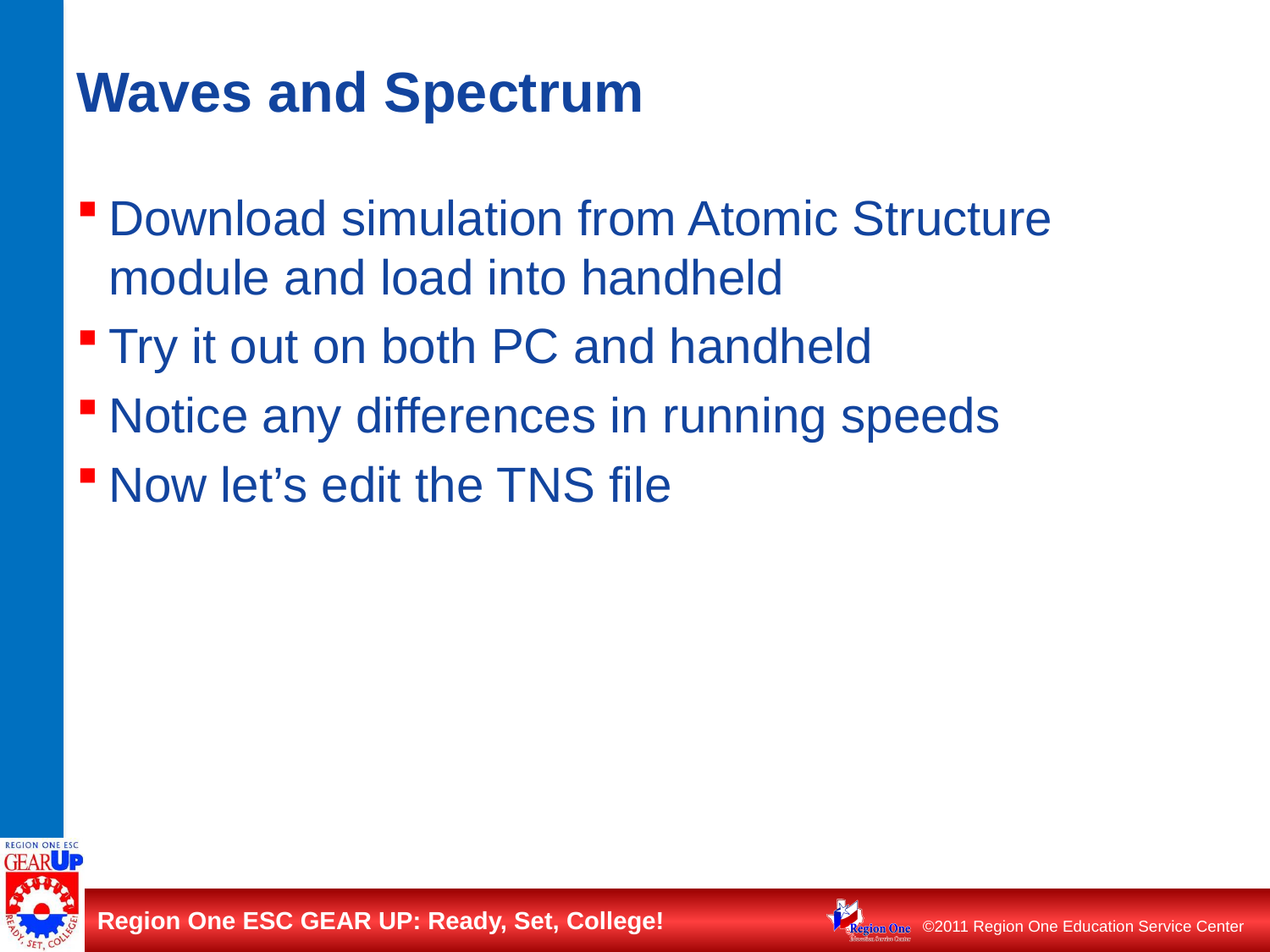

# Waves and Spectrum
Download simulation from Atomic Structure module and load into handheld
Try it out on both PC and handheld
Notice any differences in running speeds
Now let’s edit the TNS file